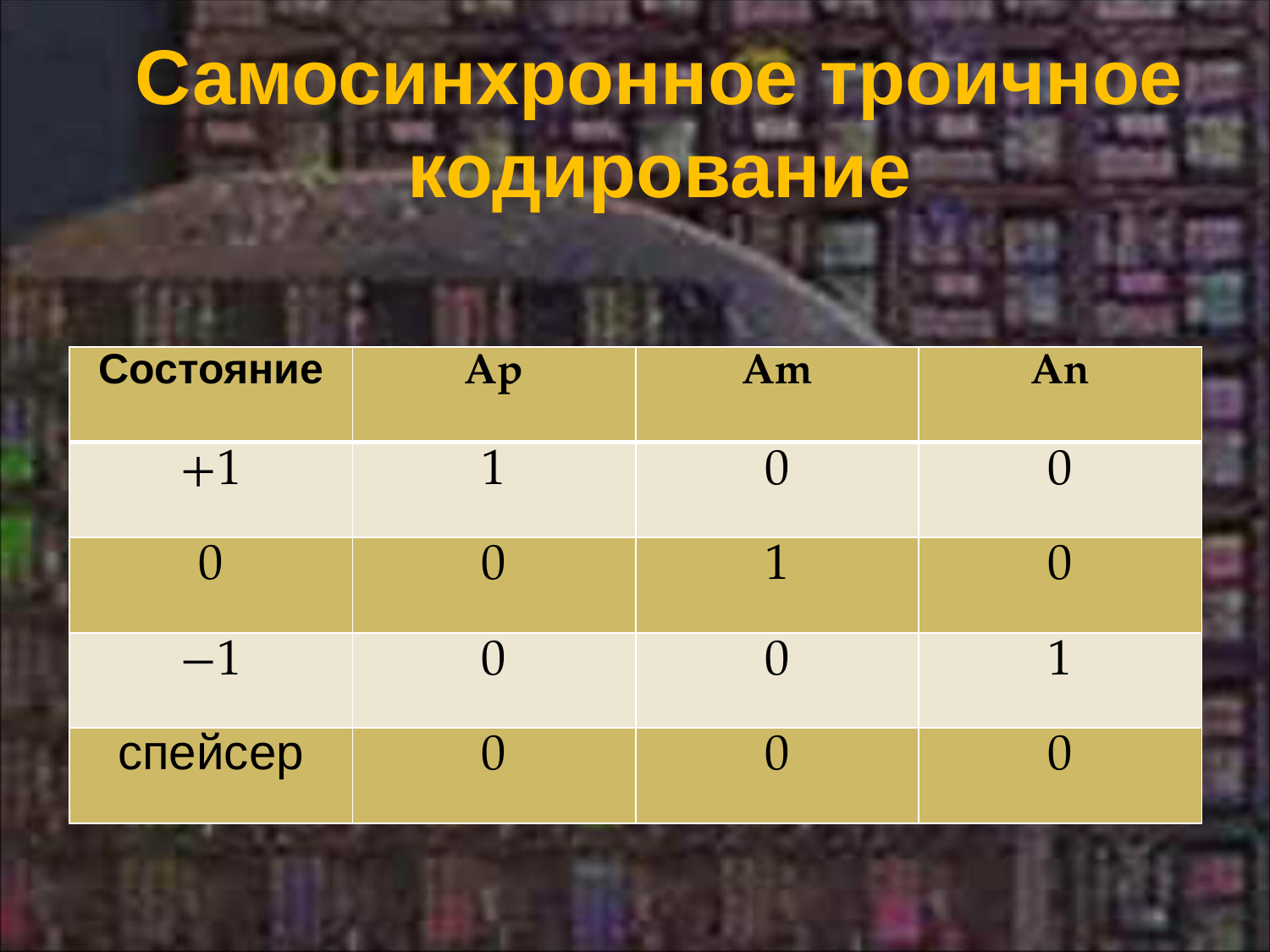

# Самосинхронное троичное кодирование
| Состояние | Ap | Am | An |
| --- | --- | --- | --- |
| +1 | 1 | 0 | 0 |
| 0 | 0 | 1 | 0 |
| −1 | 0 | 0 | 1 |
| спейсер | 0 | 0 | 0 |